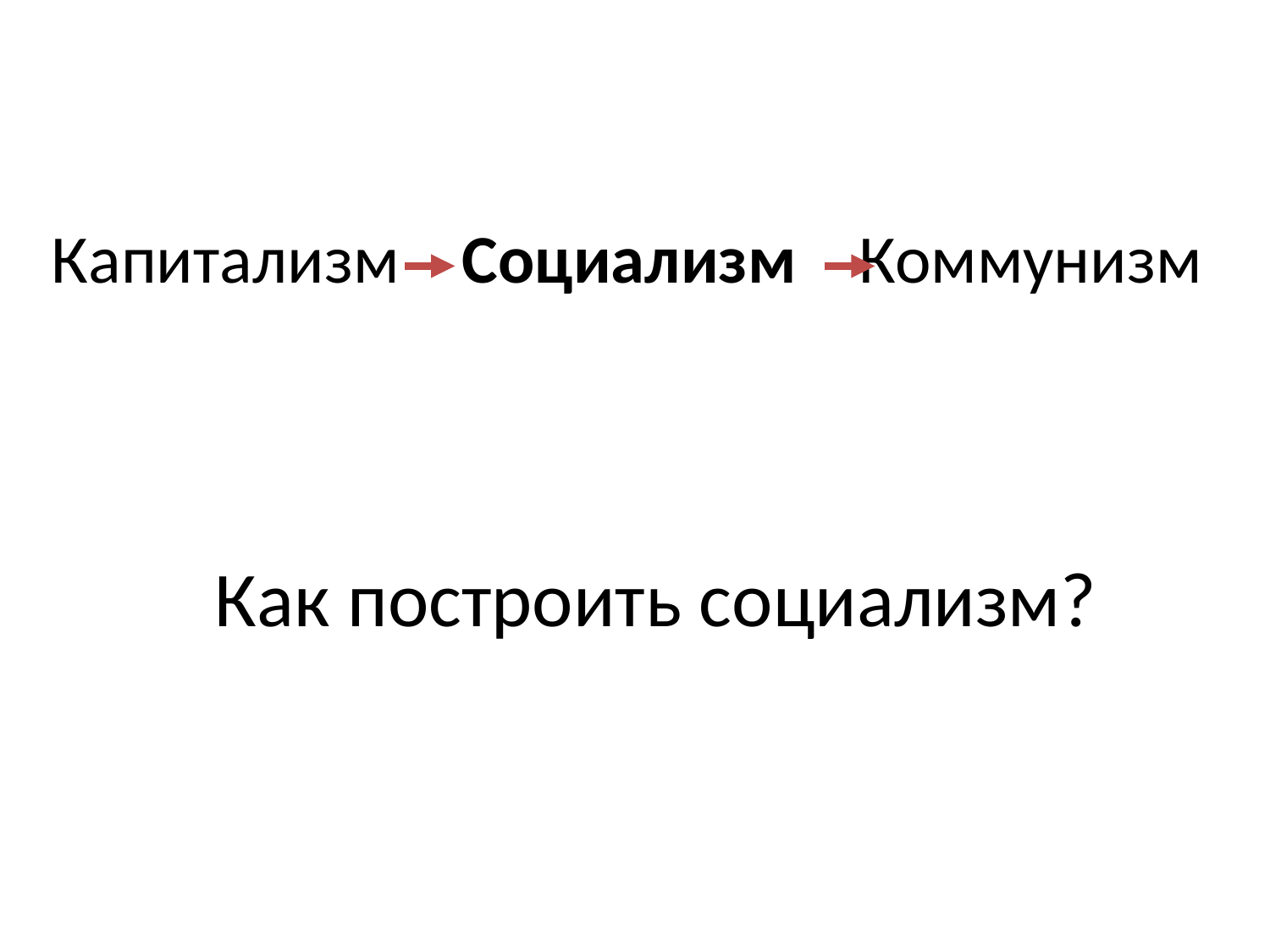

Капитализм    Социализм    Коммунизм
# Как построить социализм?